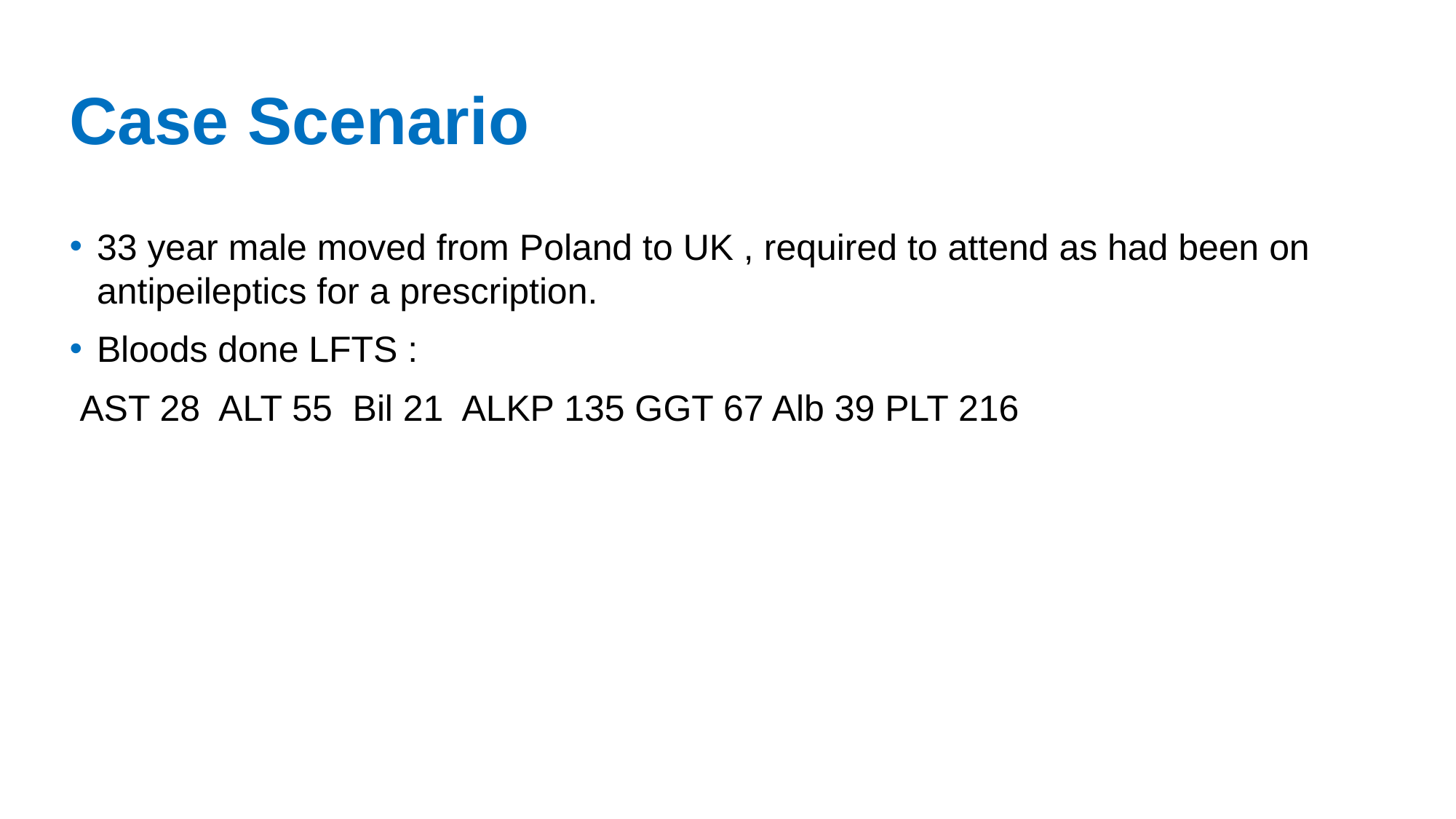

# Case Scenario
33 year male moved from Poland to UK , required to attend as had been on antipeileptics for a prescription.
Bloods done LFTS :
 AST 28  ALT 55  Bil 21  ALKP 135 GGT 67 Alb 39 PLT 216